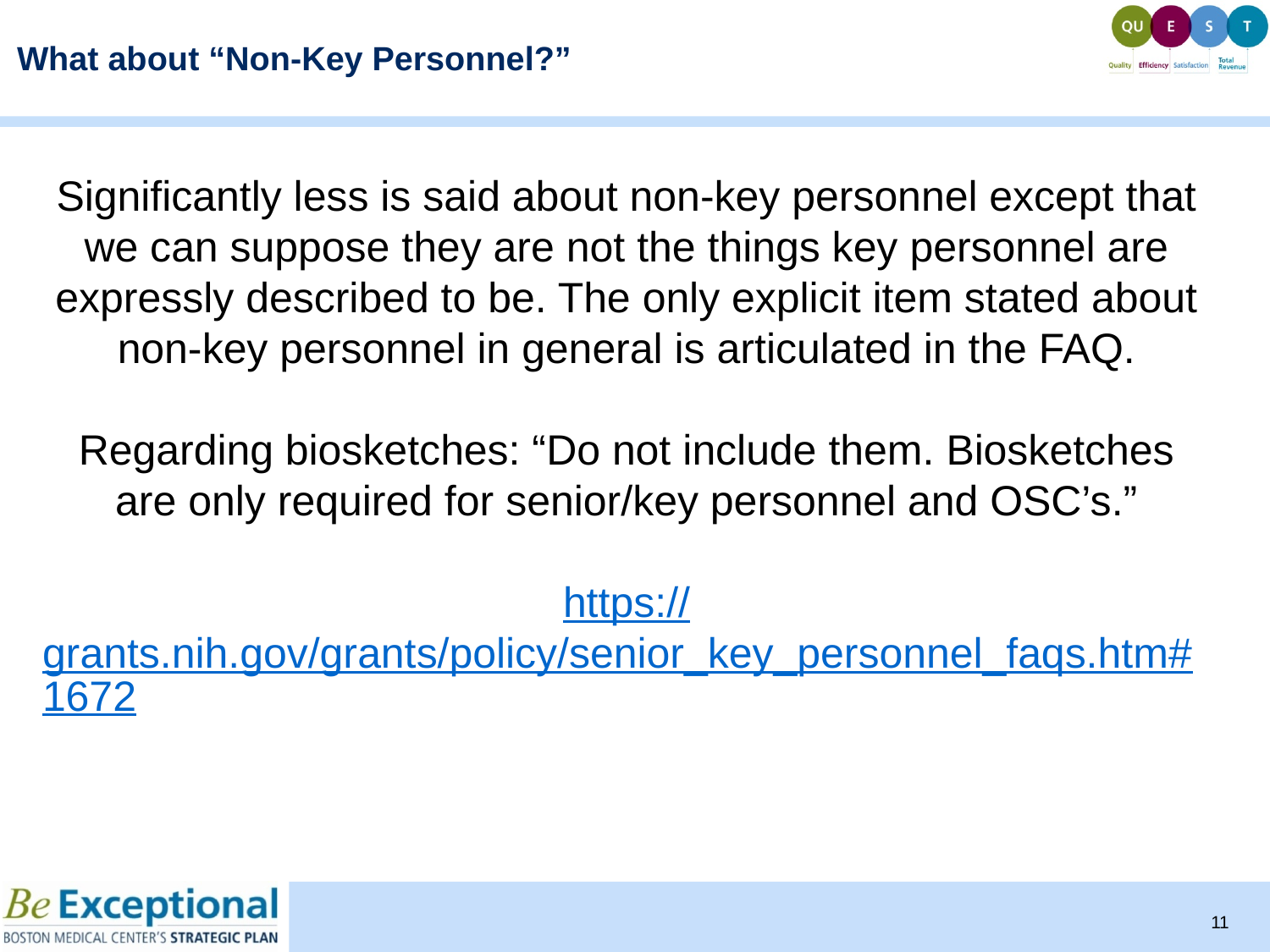

# What about “Non-Key Personnel?”
Significantly less is said about non-key personnel except that we can suppose they are not the things key personnel are expressly described to be. The only explicit item stated about non-key personnel in general is articulated in the FAQ.

Regarding biosketches: “Do not include them. Biosketches are only required for senior/key personnel and OSC’s.”

https://grants.nih.gov/grants/policy/senior_key_personnel_faqs.htm#1672
11